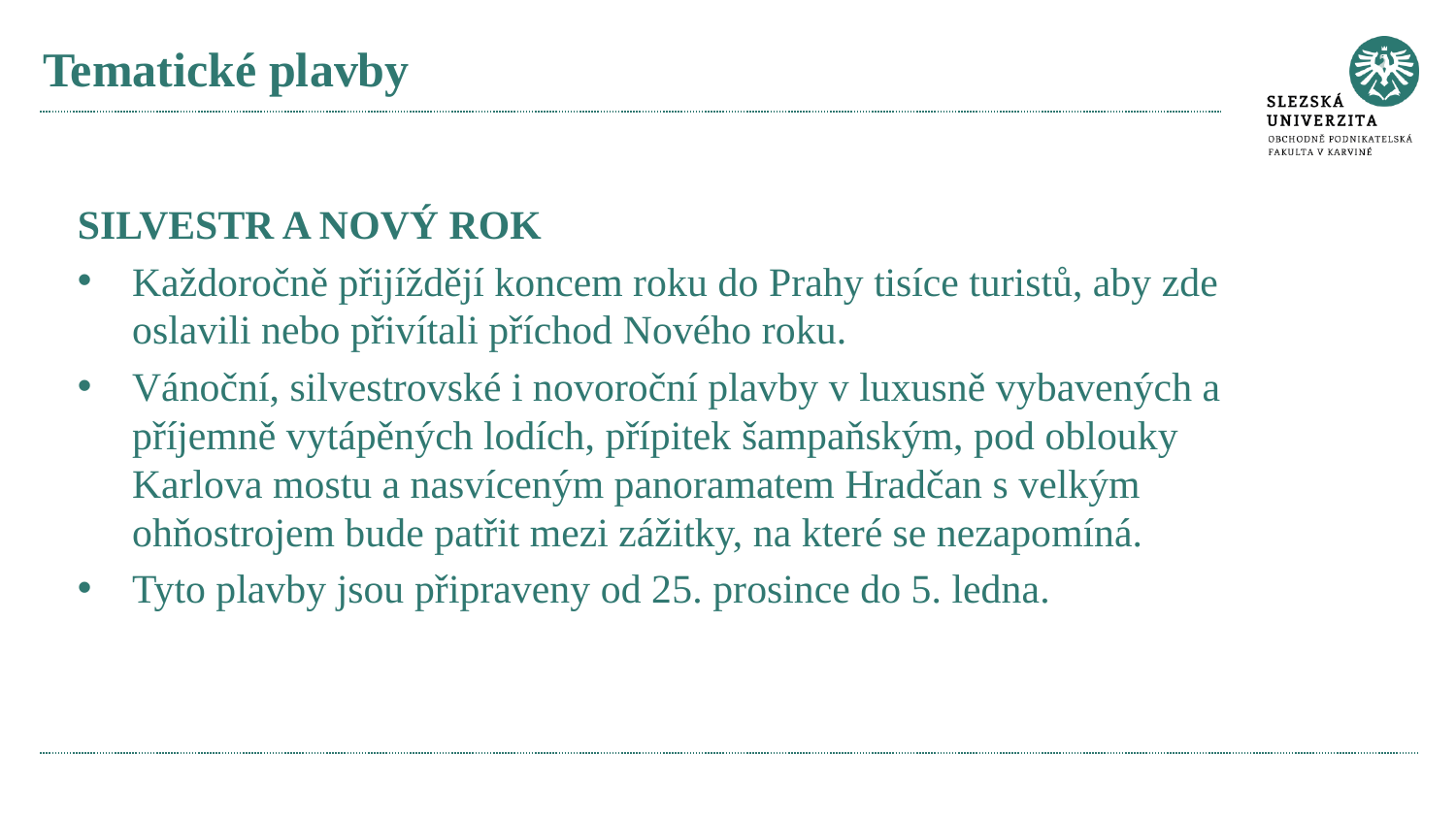

# Tematické plavby
SILVESTR A NOVÝ ROK
Každoročně přijíždějí koncem roku do Prahy tisíce turistů, aby zde oslavili nebo přivítali příchod Nového roku.
Vánoční, silvestrovské i novoroční plavby v luxusně vybavených a příjemně vytápěných lodích, přípitek šampaňským, pod oblouky Karlova mostu a nasvíceným panoramatem Hradčan s velkým ohňostrojem bude patřit mezi zážitky, na které se nezapomíná.
Tyto plavby jsou připraveny od 25. prosince do 5. ledna.